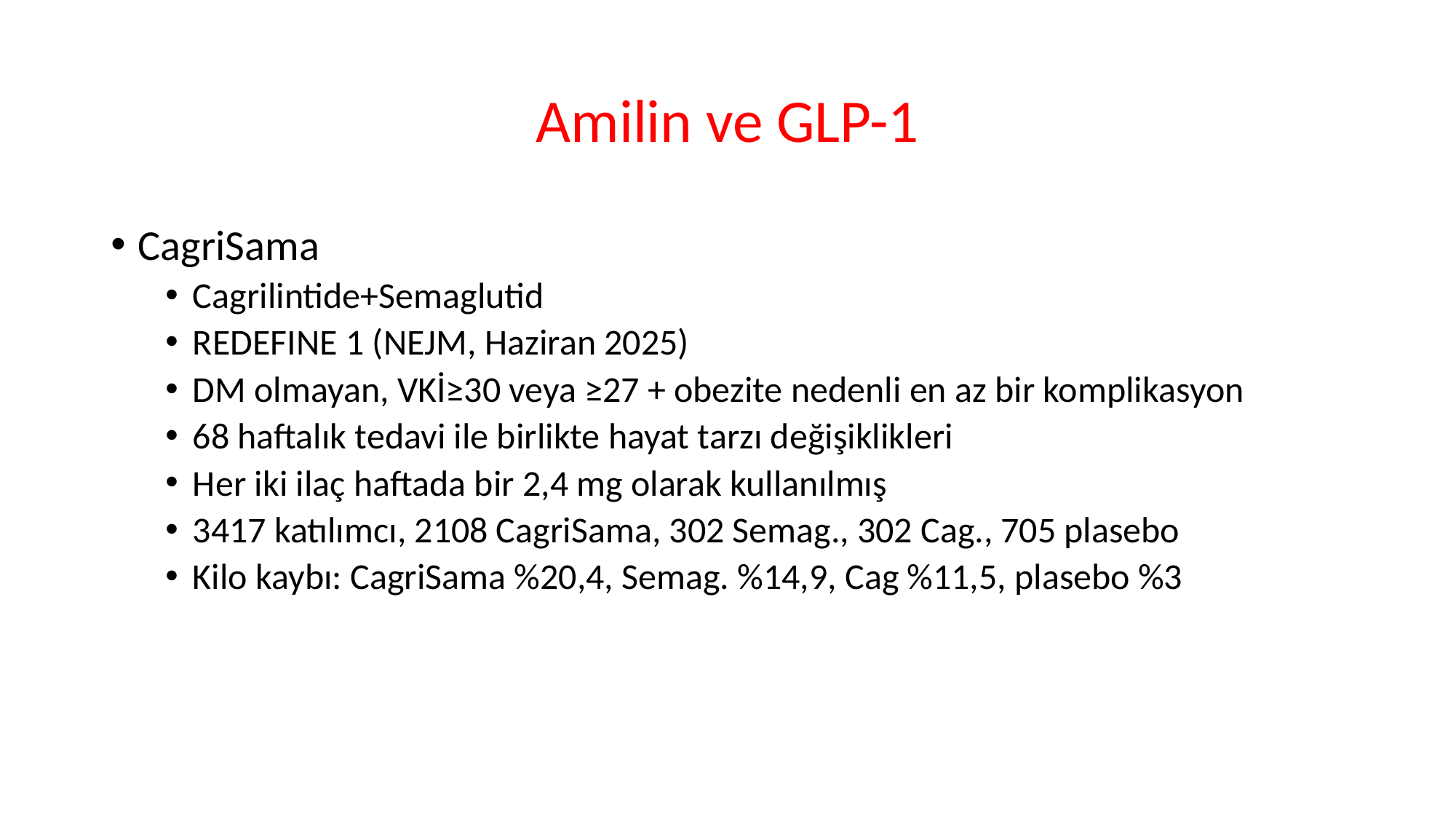

# Amilin ve GLP-1
CagriSama
Cagrilintide+Semaglutid
REDEFINE 1 (NEJM, Haziran 2025)
DM olmayan, VKİ≥30 veya ≥27 + obezite nedenli en az bir komplikasyon
68 haftalık tedavi ile birlikte hayat tarzı değişiklikleri
Her iki ilaç haftada bir 2,4 mg olarak kullanılmış
3417 katılımcı, 2108 CagriSama, 302 Semag., 302 Cag., 705 plasebo
Kilo kaybı: CagriSama %20,4, Semag. %14,9, Cag %11,5, plasebo %3